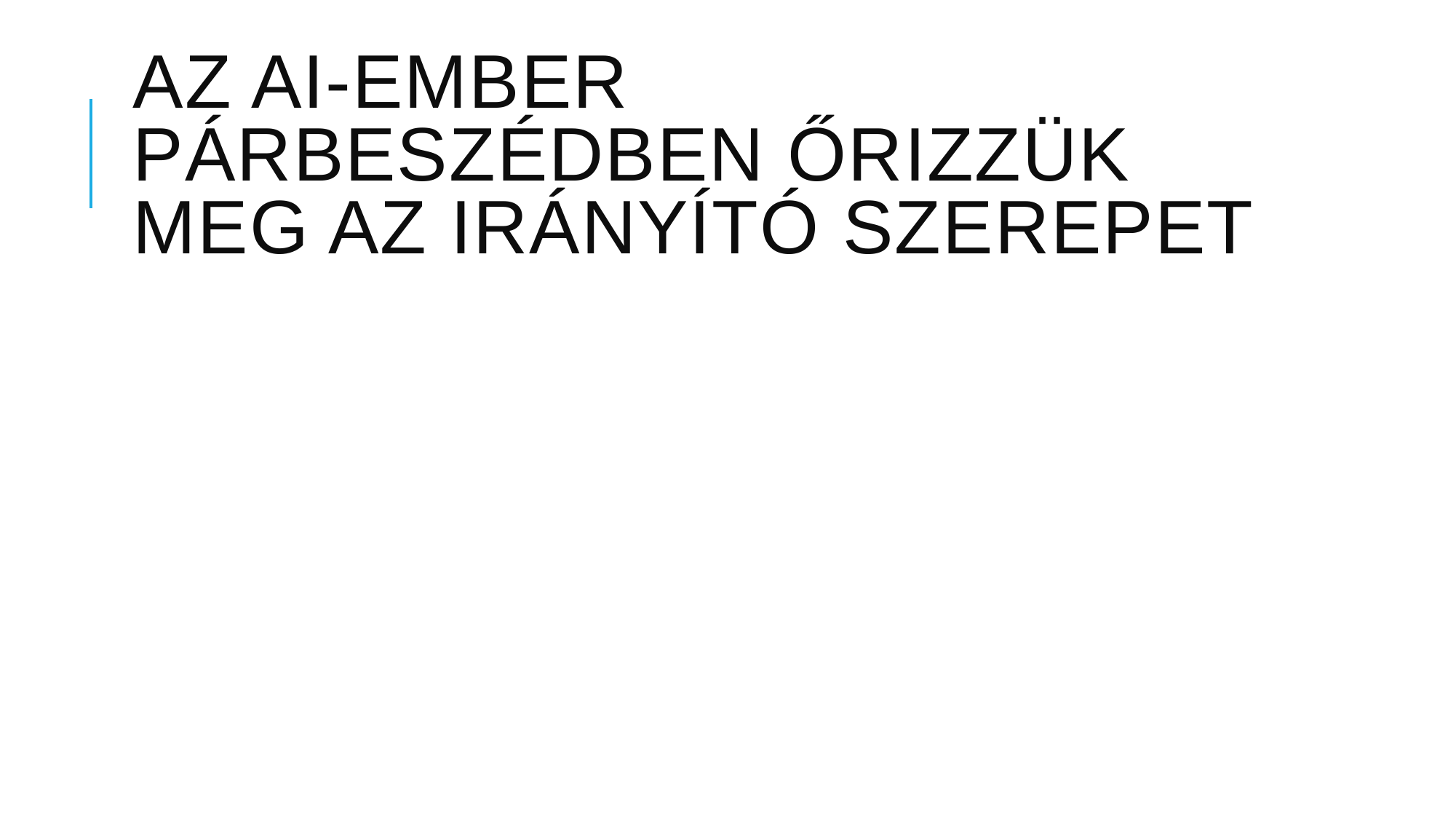

# Az Ai-ember párbeszédben őrizzük meg az irányító szerepet